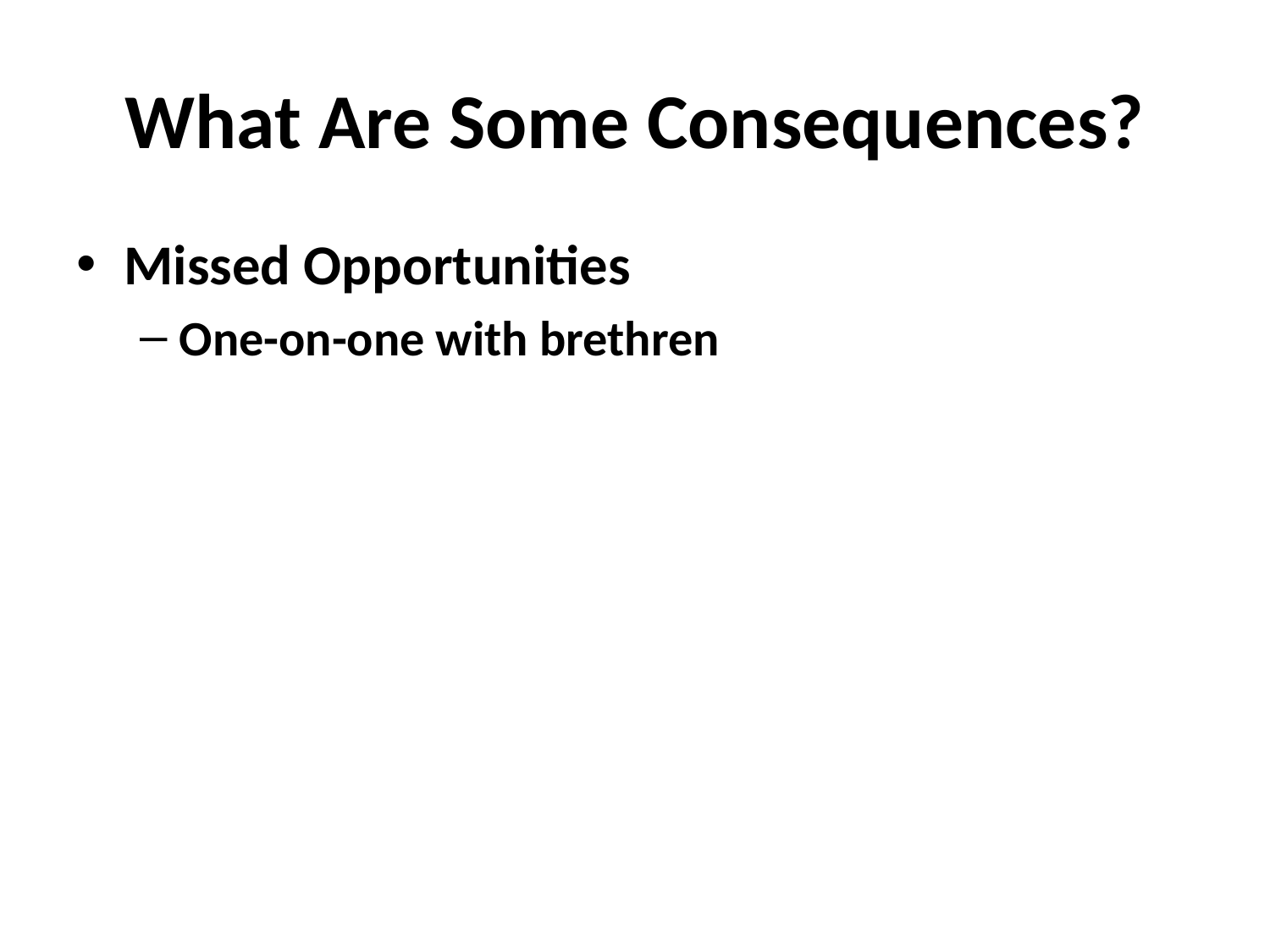

# What Are Some Consequences?
Missed Opportunities
One-on-one with brethren